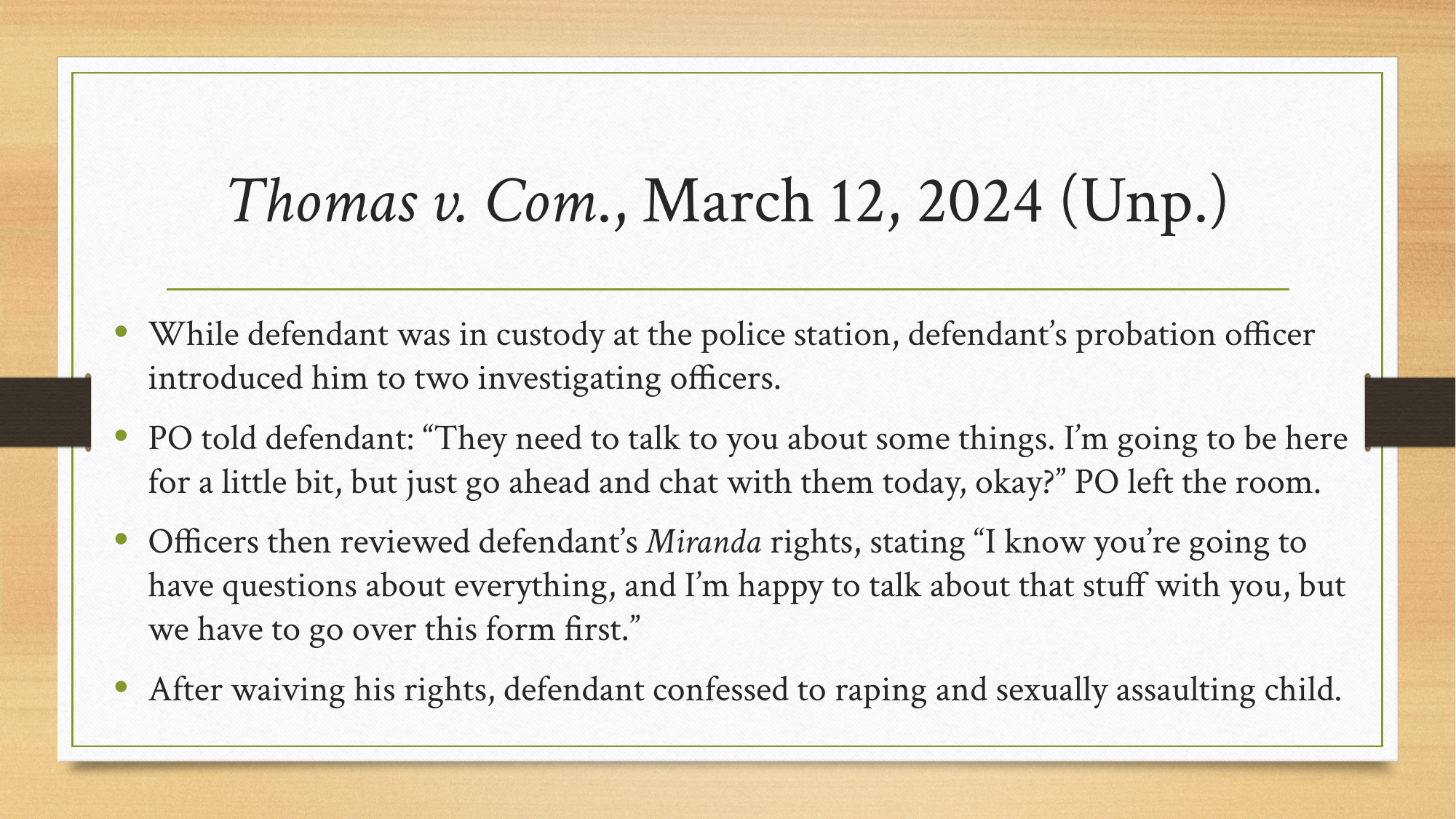

# Thomas v. Com., March 12, 2024 (Unp.)
While defendant was in custody at the police station, defendant’s probation officer introduced him to two investigating officers.
PO told defendant: “They need to talk to you about some things. I’m going to be here for a little bit, but just go ahead and chat with them today, okay?” PO left the room.
Officers then reviewed defendant’s Miranda rights, stating “I know you’re going to have questions about everything, and I’m happy to talk about that stuff with you, but we have to go over this form first.”
After waiving his rights, defendant confessed to raping and sexually assaulting child.